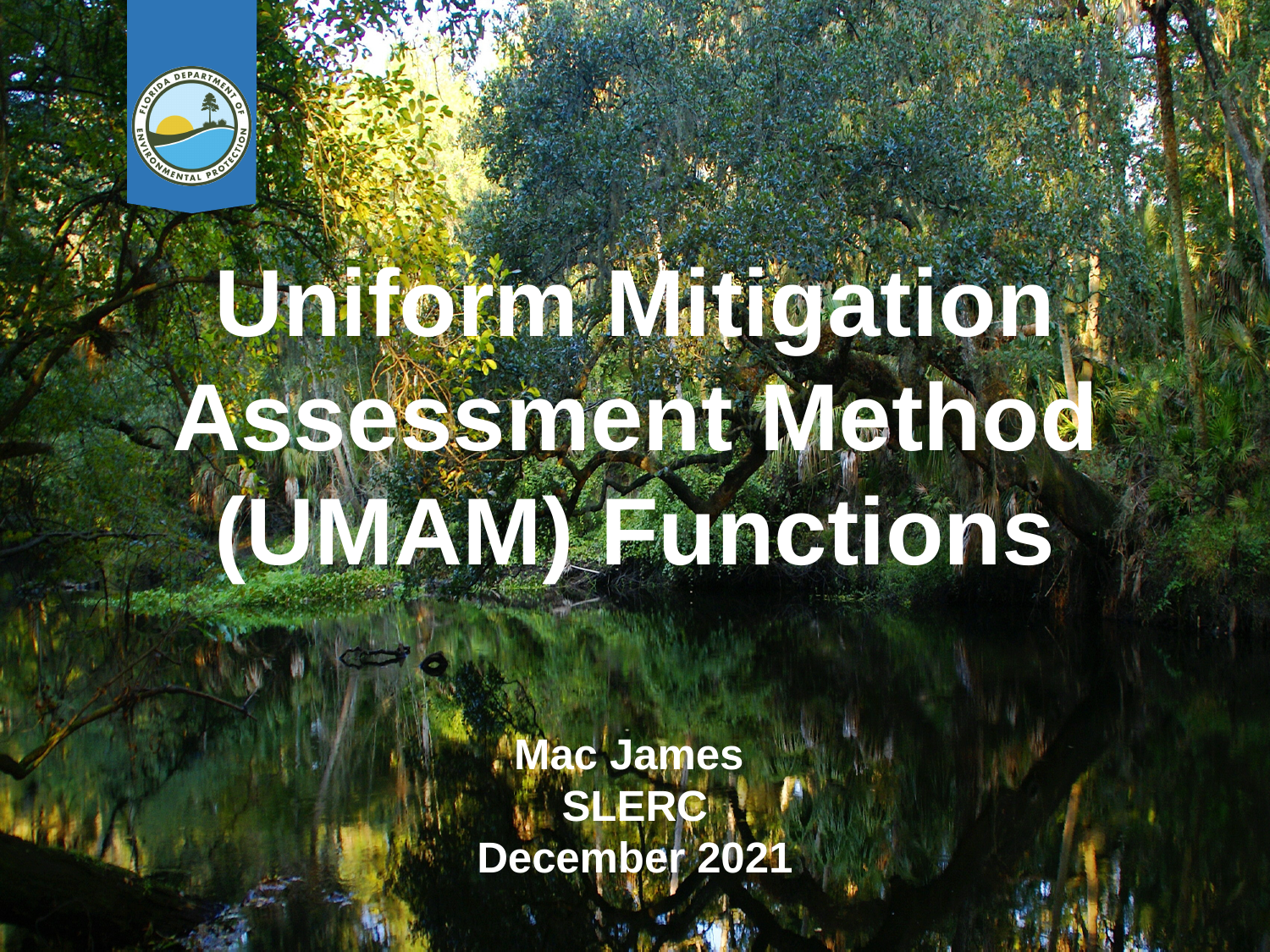

# Uniform Mitigation Assessment Method (UMAM) Functions
Mac James
SLERC
December 2021